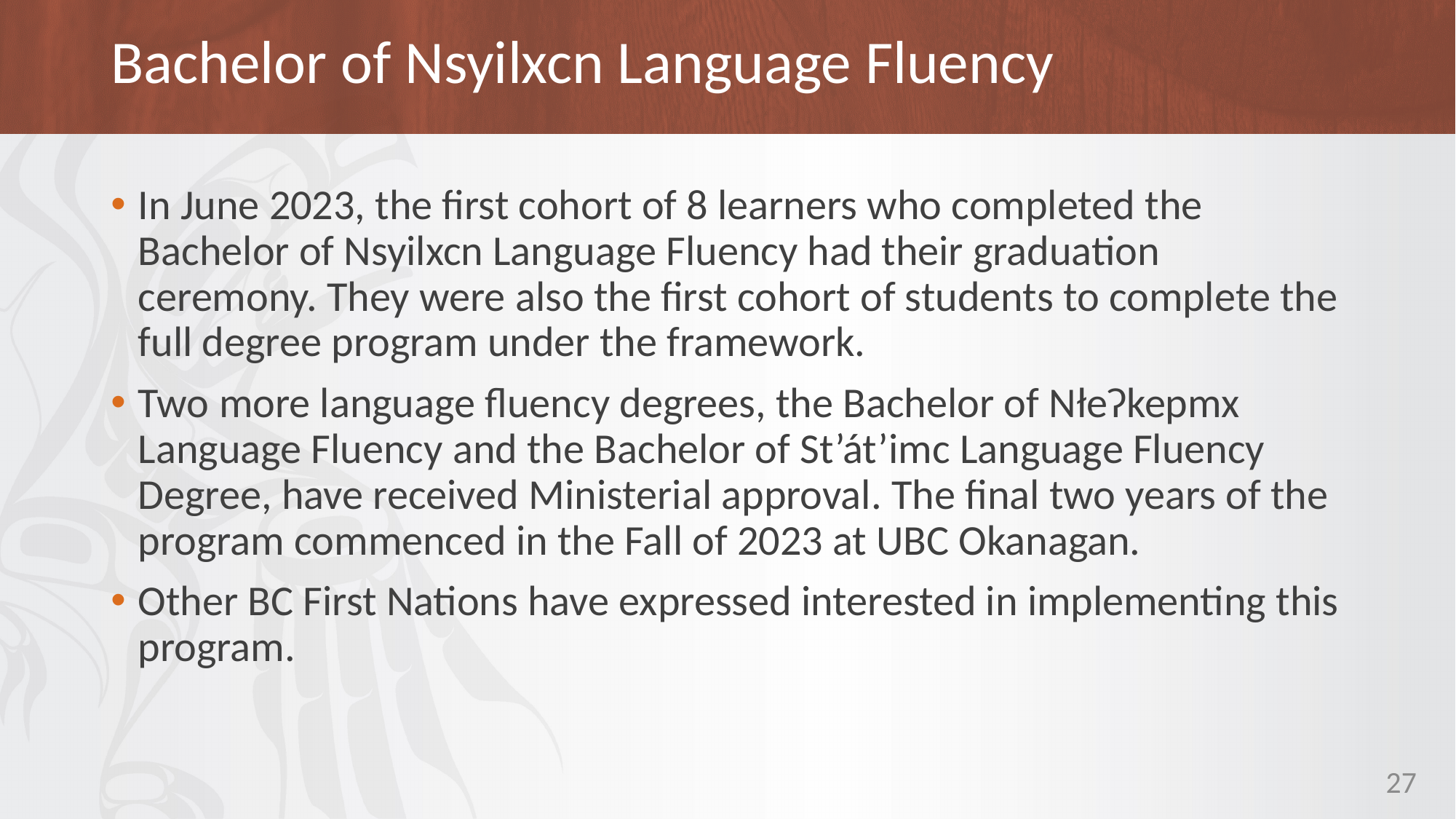

# Bachelor of Nsyilxcn Language Fluency
In June 2023, the first cohort of 8 learners who completed the Bachelor of Nsyilxcn Language Fluency had their graduation ceremony. They were also the first cohort of students to complete the full degree program under the framework.
Two more language fluency degrees, the Bachelor of Nłeʔkepmx Language Fluency and the Bachelor of St’át’imc Language Fluency Degree, have received Ministerial approval. The final two years of the program commenced in the Fall of 2023 at UBC Okanagan.
Other BC First Nations have expressed interested in implementing this program.
27